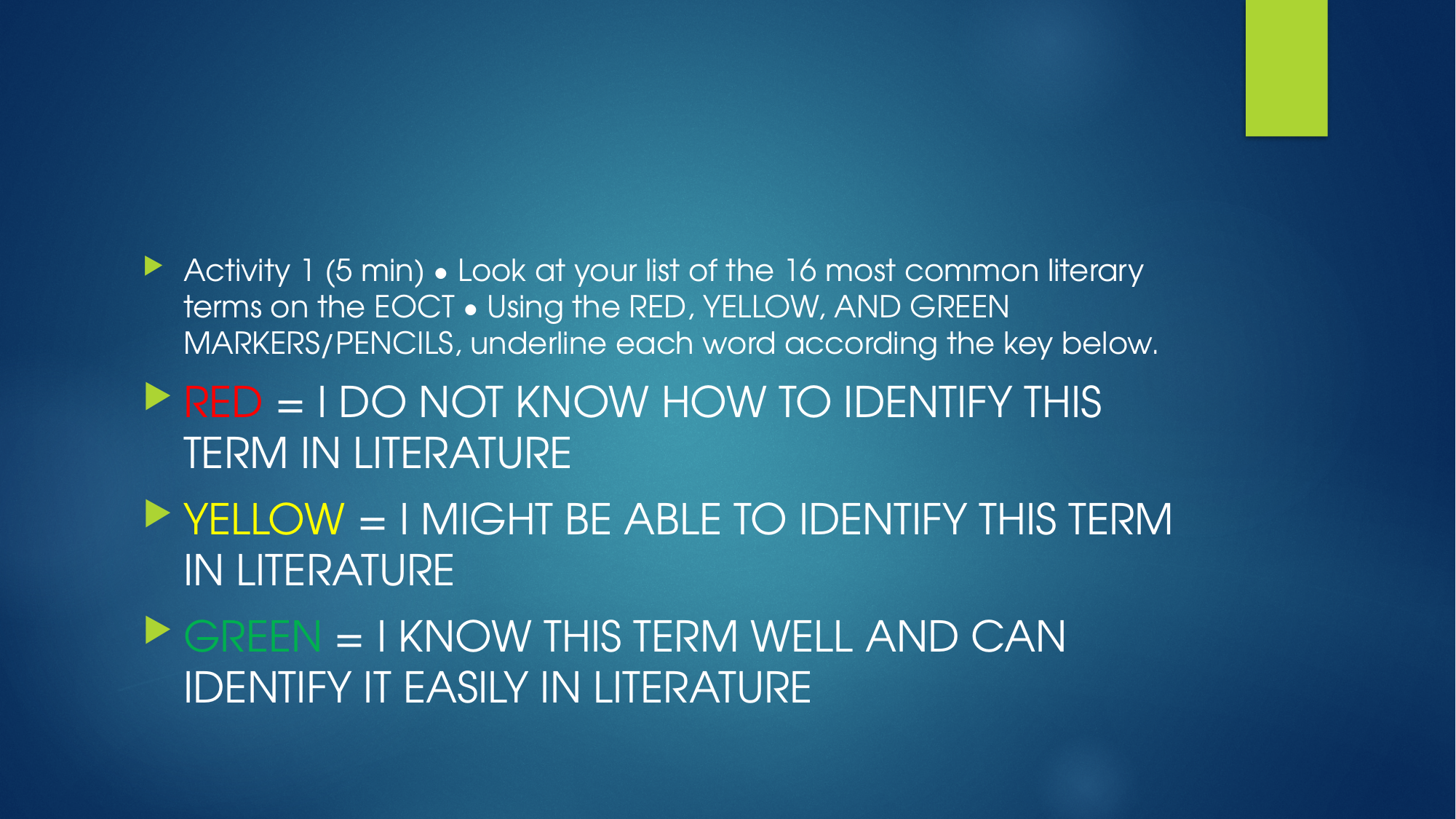

#
Activity 1 (5 min) • Look at your list of the 16 most common literary terms on the EOCT • Using the RED, YELLOW, AND GREEN MARKERS/PENCILS, underline each word according the key below.
RED = I DO NOT KNOW HOW TO IDENTIFY THIS TERM IN LITERATURE
YELLOW = I MIGHT BE ABLE TO IDENTIFY THIS TERM IN LITERATURE
GREEN = I KNOW THIS TERM WELL AND CAN IDENTIFY IT EASILY IN LITERATURE